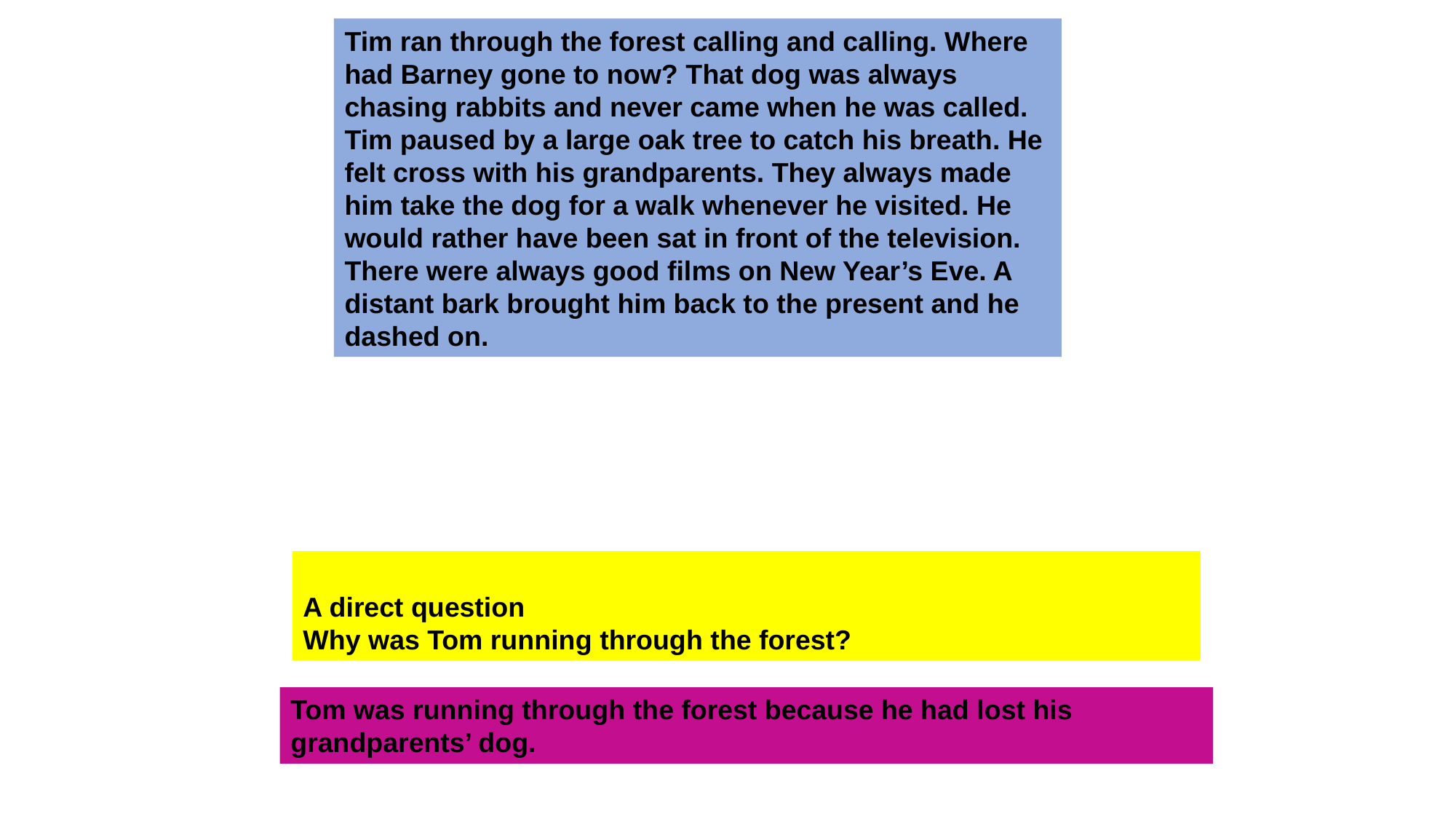

Tim ran through the forest calling and calling. Where had Barney gone to now? That dog was always chasing rabbits and never came when he was called. Tim paused by a large oak tree to catch his breath. He felt cross with his grandparents. They always made him take the dog for a walk whenever he visited. He would rather have been sat in front of the television. There were always good films on New Year’s Eve. A distant bark brought him back to the present and he dashed on.

A direct question
Why was Tom running through the forest?
Tom was running through the forest because he had lost his grandparents’ dog.